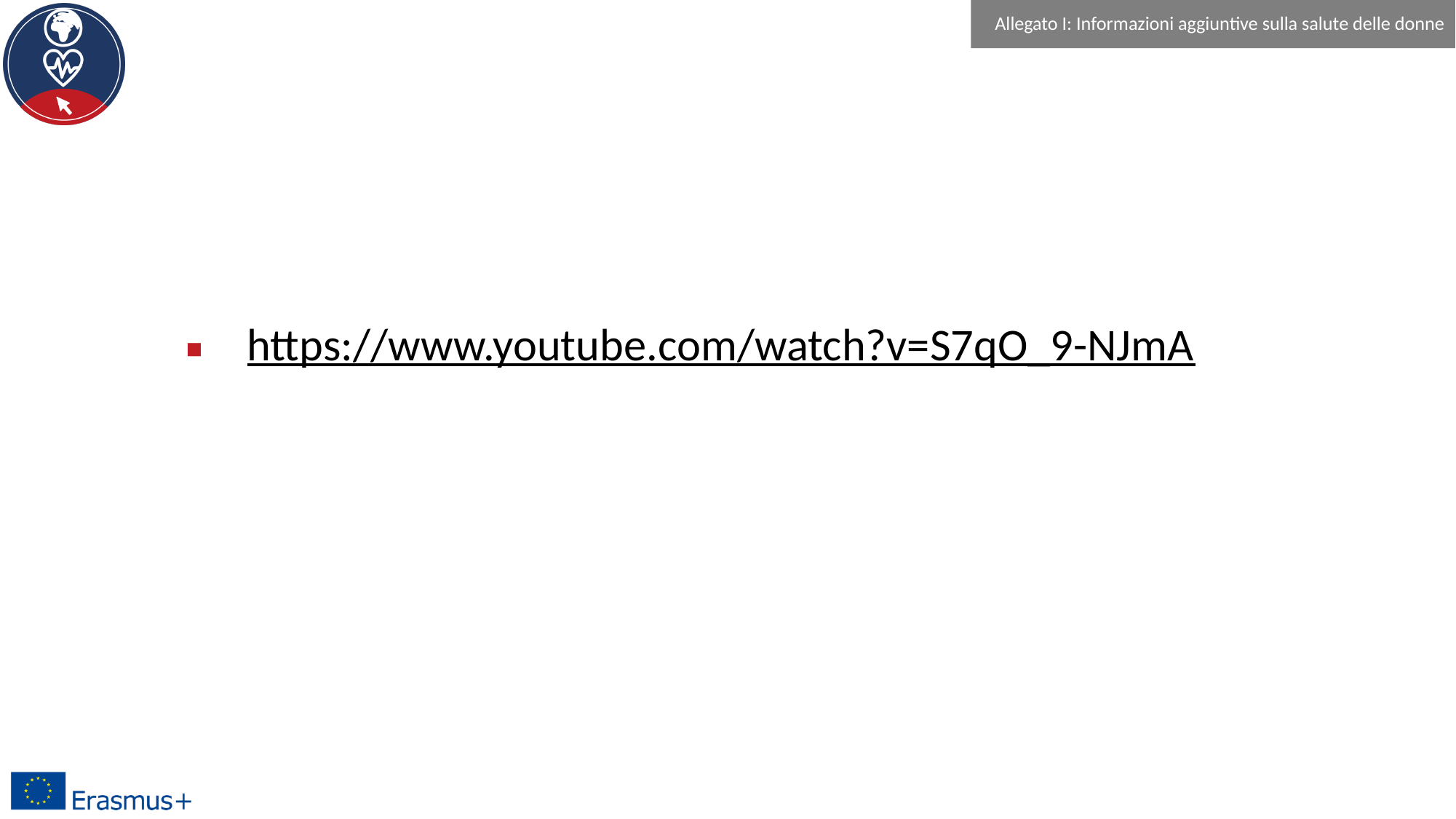

Allegato I: Informazioni aggiuntive sulla salute delle donne
# https://www.youtube.com/watch?v=S7qO_9-NJmA